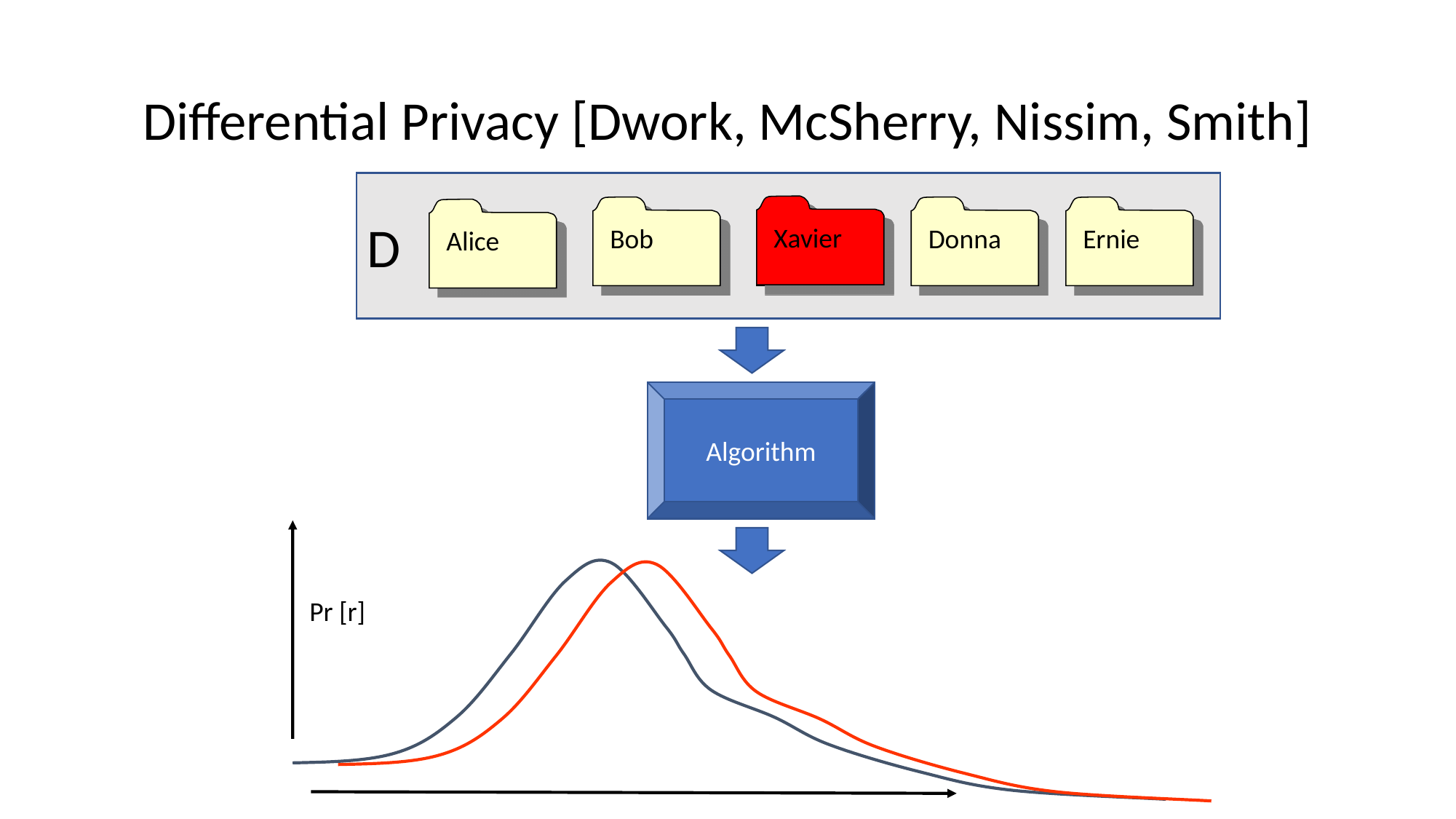

# Differential Privacy [Dwork, McSherry, Nissim, Smith]
D
Xavier
Bob
Chris
Donna
Ernie
Alice

Algorithm

Pr [r]